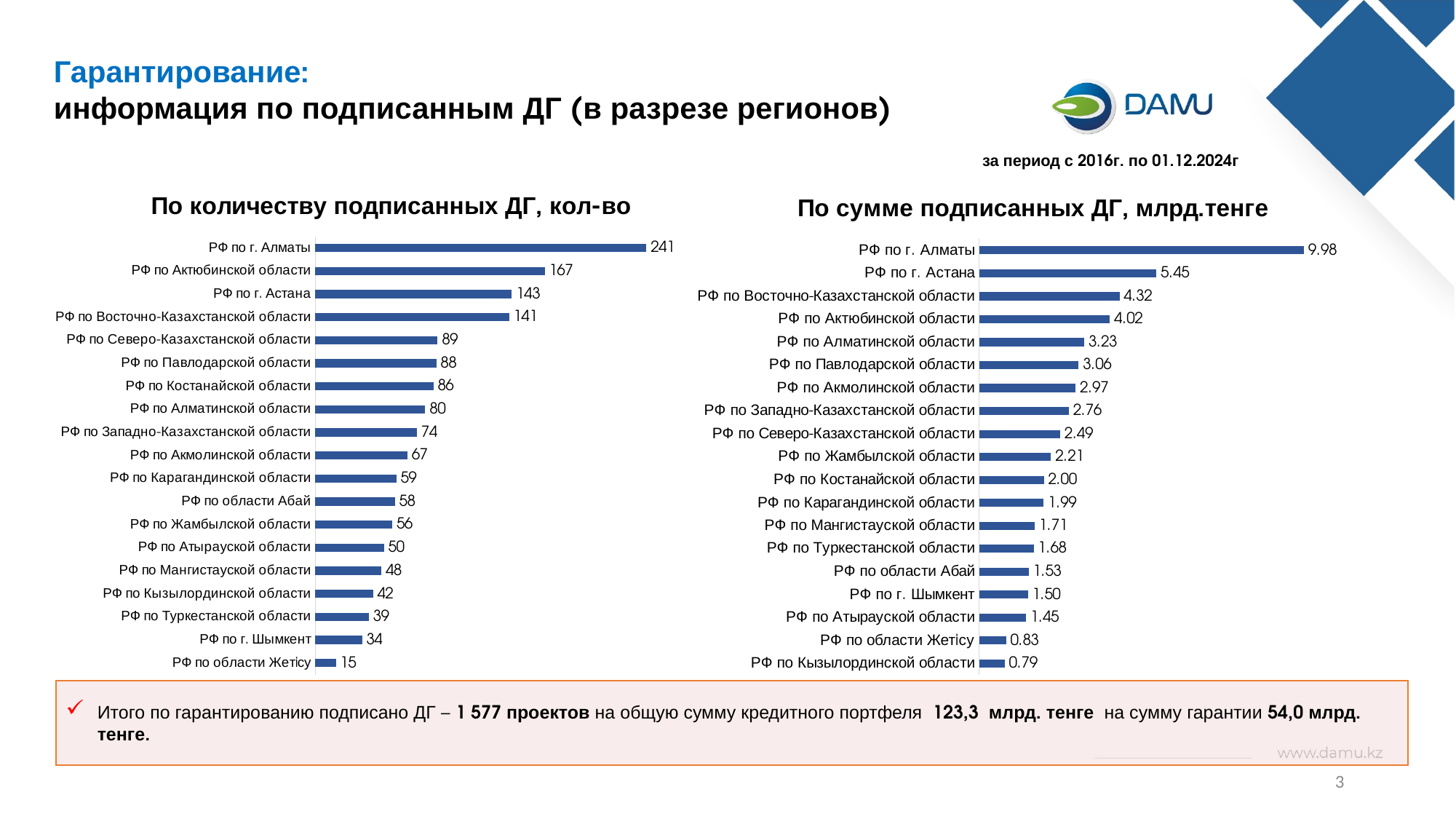

Гарантирование:
информация по подписанным ДГ (в разрезе регионов)
за период с 2016г. по 01.12.2024г

### Chart: По количеству подписанных ДГ, кол-во

| Category |  |
|---|---|
| РФ по области Жетiсу | 15.0 |
| РФ по г. Шымкент | 34.0 |
| РФ по Туркестанской области | 39.0 |
| РФ по Кызылординской области | 42.0 |
| РФ по Мангистауской области | 48.0 |
| РФ по Атырауской области | 50.0 |
| РФ по Жамбылской области | 56.0 |
| РФ по области Абай | 58.0 |
| РФ по Карагандинской области | 59.0 |
| РФ по Акмолинской области | 67.0 |
| РФ по Западно-Казахстанской области | 74.0 |
| РФ по Алматинской области | 80.0 |
| РФ по Костанайской области | 86.0 |
| РФ по Павлодарской области | 88.0 |
| РФ по Северо-Казахстанской области | 89.0 |
| РФ по Восточно-Казахстанской области | 141.0 |
| РФ по г. Астана | 143.0 |
| РФ по Актюбинской области | 167.0 |
| РФ по г. Алматы | 241.0 |

### Chart: По сумме подписанных ДГ, млрд.тенге

| Category |  |
|---|---|
| РФ по Кызылординской области | 0.78705687329 |
| РФ по области Жетiсу | 0.831227912 |
| РФ по Атырауской области | 1.4462329709600001 |
| РФ по г. Шымкент | 1.499382673 |
| РФ по области Абай | 1.526393843 |
| РФ по Туркестанской области | 1.67933820445 |
| РФ по Мангистауской области | 1.71087561242 |
| РФ по Карагандинской области | 1.98816182749 |
| РФ по Костанайской области | 1.996082946 |
| РФ по Жамбылской области | 2.2141911 |
| РФ по Северо-Казахстанской области | 2.494307714 |
| РФ по Западно-Казахстанской области | 2.75758103 |
| РФ по Акмолинской области | 2.968069107 |
| РФ по Павлодарской области | 3.0615248176800005 |
| РФ по Алматинской области | 3.23312130881 |
| РФ по Актюбинской области | 4.02044315867 |
| РФ по Восточно-Казахстанской области | 4.315287207 |
| РФ по г. Астана | 5.44941024151 |
| РФ по г. Алматы | 9.98118309709 |
Итого по гарантированию подписано ДГ – 1 577 проектов на общую сумму кредитного портфеля  123,3  млрд. тенге  на сумму гарантии 54,0 млрд. тенге.
3